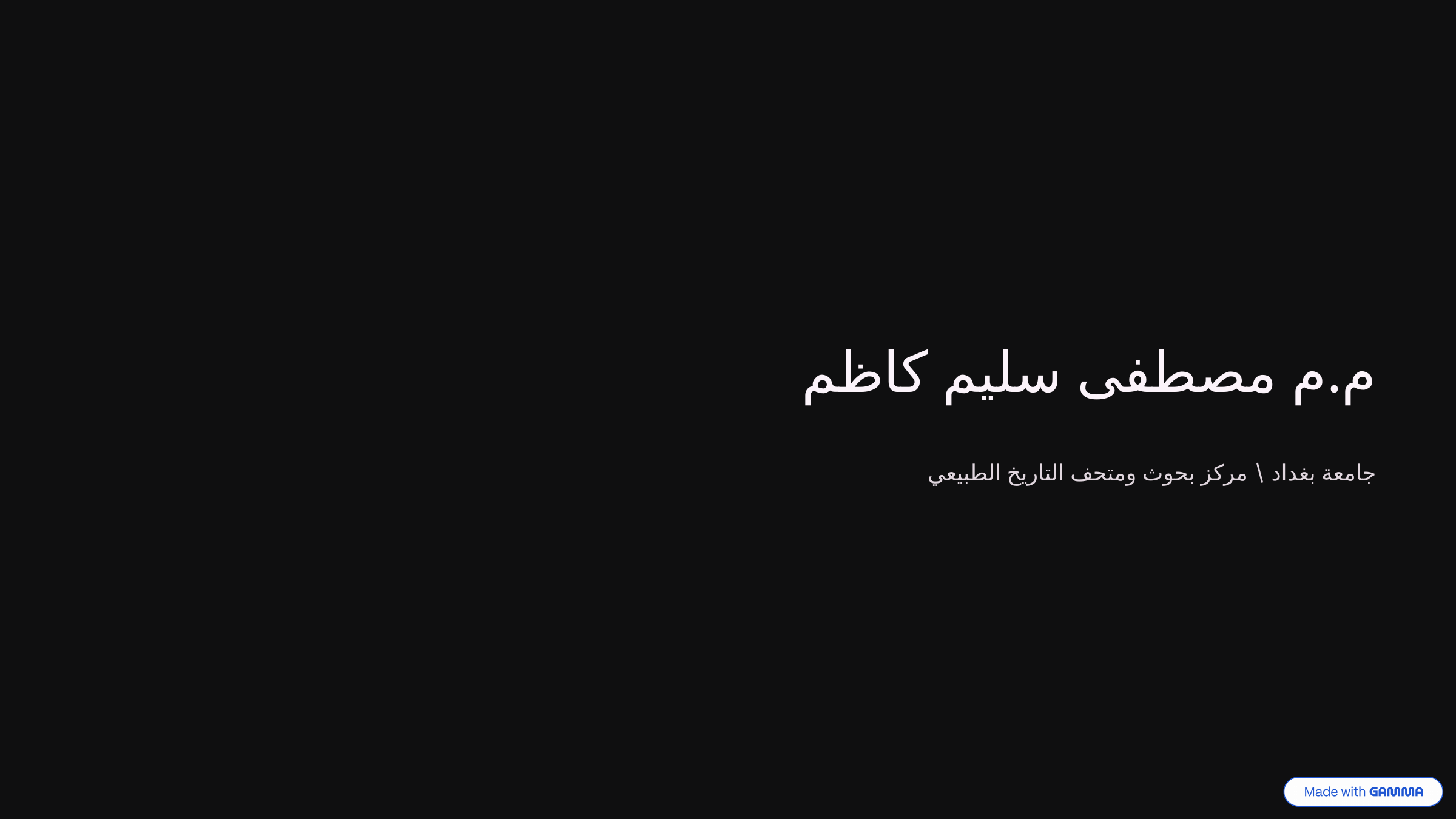

م.م مصطفى سليم كاظم
جامعة بغداد \ مركز بحوث ومتحف التاريخ الطبيعي